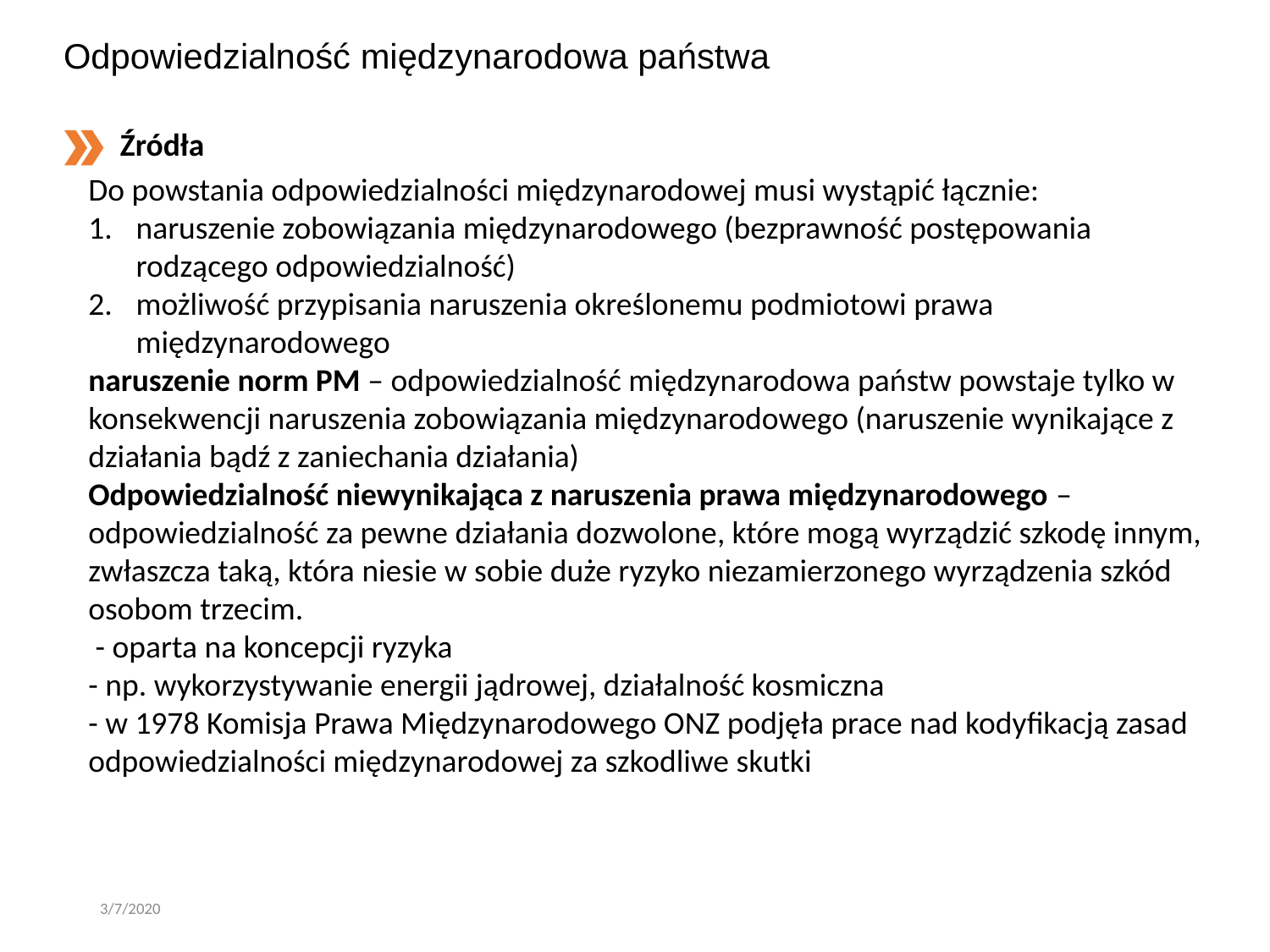

# Odpowiedzialność międzynarodowa państwa
Źródła

Do powstania odpowiedzialności międzynarodowej musi wystąpić łącznie:
naruszenie zobowiązania międzynarodowego (bezprawność postępowania rodzącego odpowiedzialność)
możliwość przypisania naruszenia określonemu podmiotowi prawa międzynarodowego
naruszenie norm PM – odpowiedzialność międzynarodowa państw powstaje tylko w konsekwencji naruszenia zobowiązania międzynarodowego (naruszenie wynikające z działania bądź z zaniechania działania)
Odpowiedzialność niewynikająca z naruszenia prawa międzynarodowego – odpowiedzialność za pewne działania dozwolone, które mogą wyrządzić szkodę innym, zwłaszcza taką, która niesie w sobie duże ryzyko niezamierzonego wyrządzenia szkód osobom trzecim.
 - oparta na koncepcji ryzyka
- np. wykorzystywanie energii jądrowej, działalność kosmiczna
- w 1978 Komisja Prawa Międzynarodowego ONZ podjęła prace nad kodyfikacją zasad odpowiedzialności międzynarodowej za szkodliwe skutki

3/7/2020